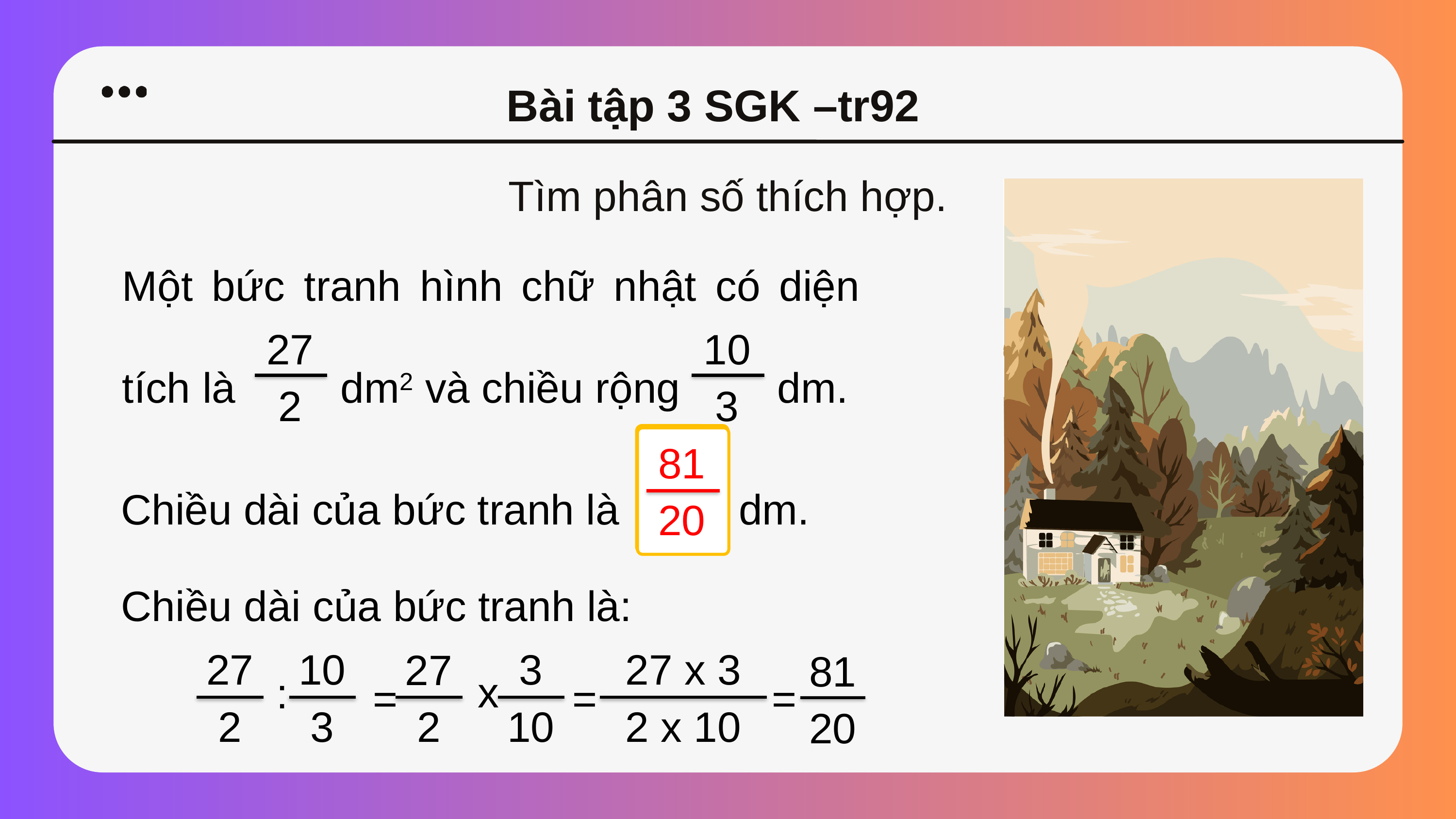

Bài tập 3 SGK –tr92

Tìm phân số thích hợp.

Một bức tranh hình chữ nhật có diện tích là 		dm2 và chiều rộng		dm.
27
2
10
3
?
Chiều dài của bức tranh là 	   dm.

81
20
Chiều dài của bức tranh là:
27
2
10
3
:
3
10
27
2
x
=
27 x 3
2 x 10
=
81
20
=